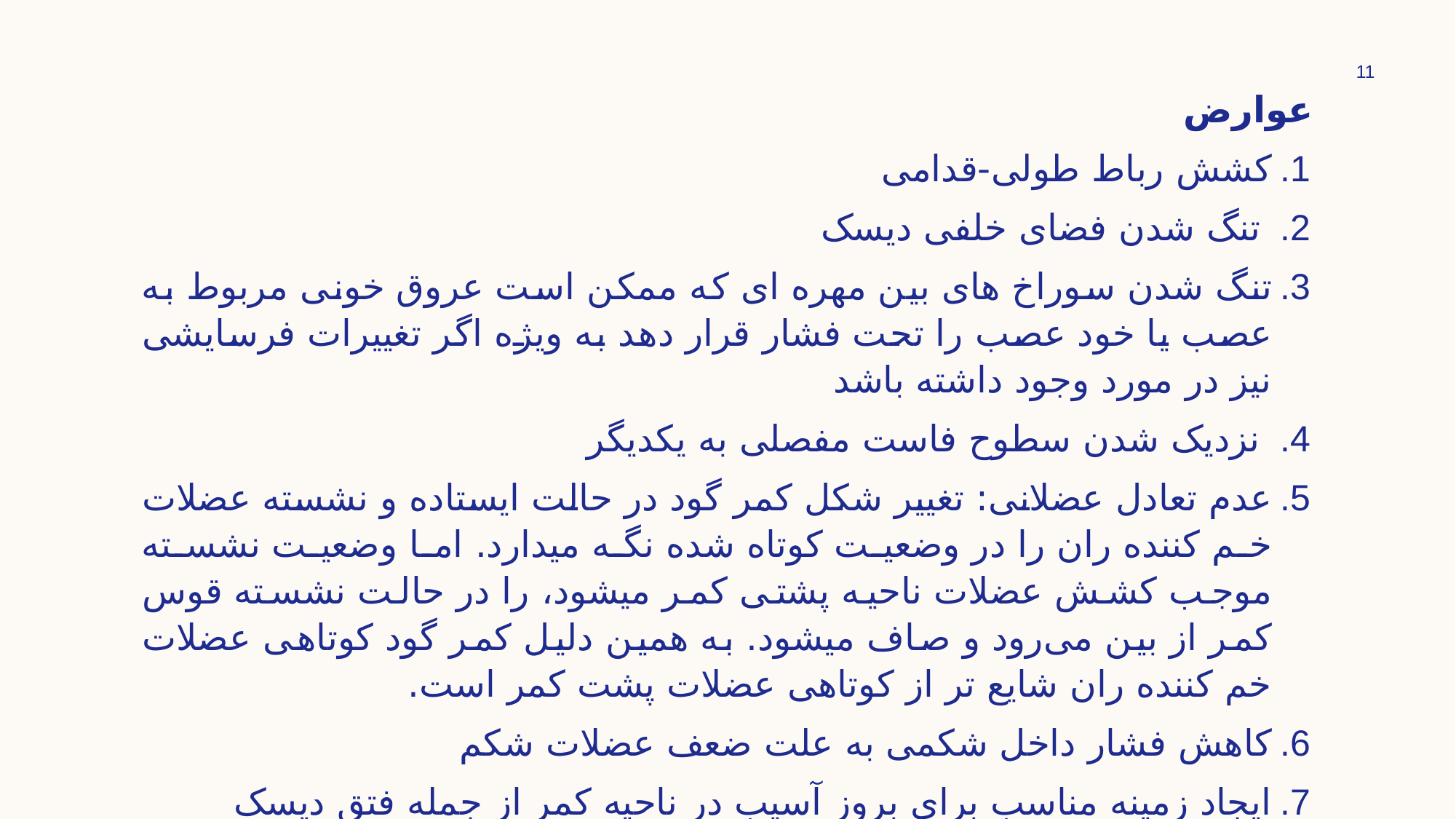

11
عوارض
کشش رباط طولی-قدامی
 تنگ شدن فضای خلفی دیسک
تنگ شدن سوراخ های بین مهره ای که ممکن است عروق خونی مربوط به عصب یا خود عصب را تحت فشار قرار دهد به ویژه اگر تغییرات فرسایشی نیز در مورد وجود داشته باشد
 نزدیک شدن سطوح فاست مفصلی به یکدیگر
عدم تعادل عضلانی: تغییر شکل کمر گود در حالت ایستاده و نشسته عضلات خم کننده ران را در وضعیت کوتاه شده نگه میدارد. اما وضعیت نشسته موجب کشش عضلات ناحیه پشتی کمر میشود، را در حالت نشسته قوس کمر از بین می‌رود و صاف میشود. به همین دلیل کمر گود کوتاهی عضلات خم کننده ران شایع تر از کوتاهی عضلات پشت کمر است.
کاهش فشار داخل شکمی به علت ضعف عضلات شکم
ایجاد زمینه مناسب برای بروز آسیب در ناحیه کمر از جمله فتق دیسک